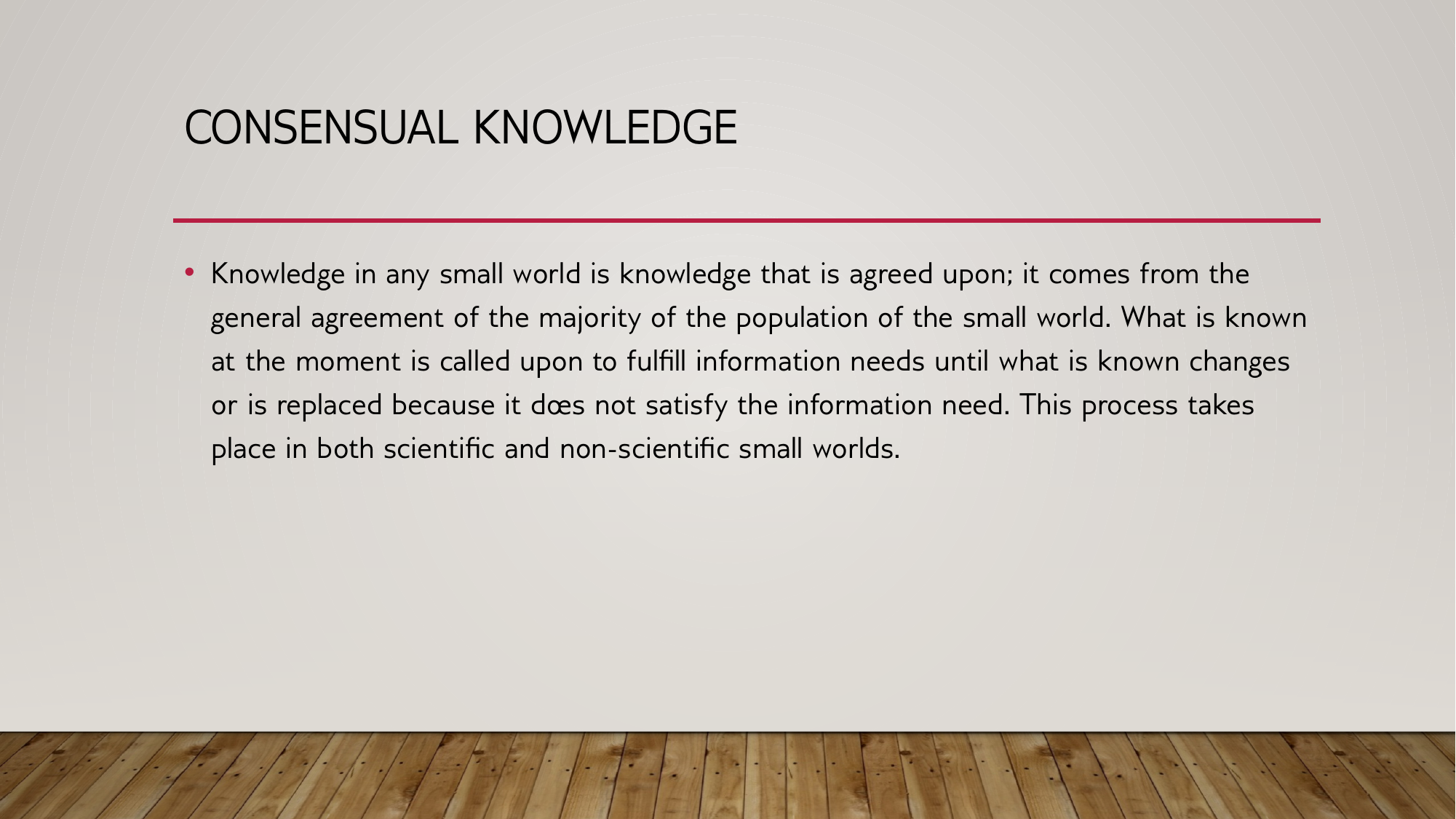

# Consensual Knowledge
Knowledge in any small world is knowledge that is agreed upon; it comes from the general agreement of the majority of the population of the small world. What is known at the moment is called upon to fulfill information needs until what is known changes or is replaced because it does not satisfy the information need. This process takes place in both scientific and non-scientific small worlds.